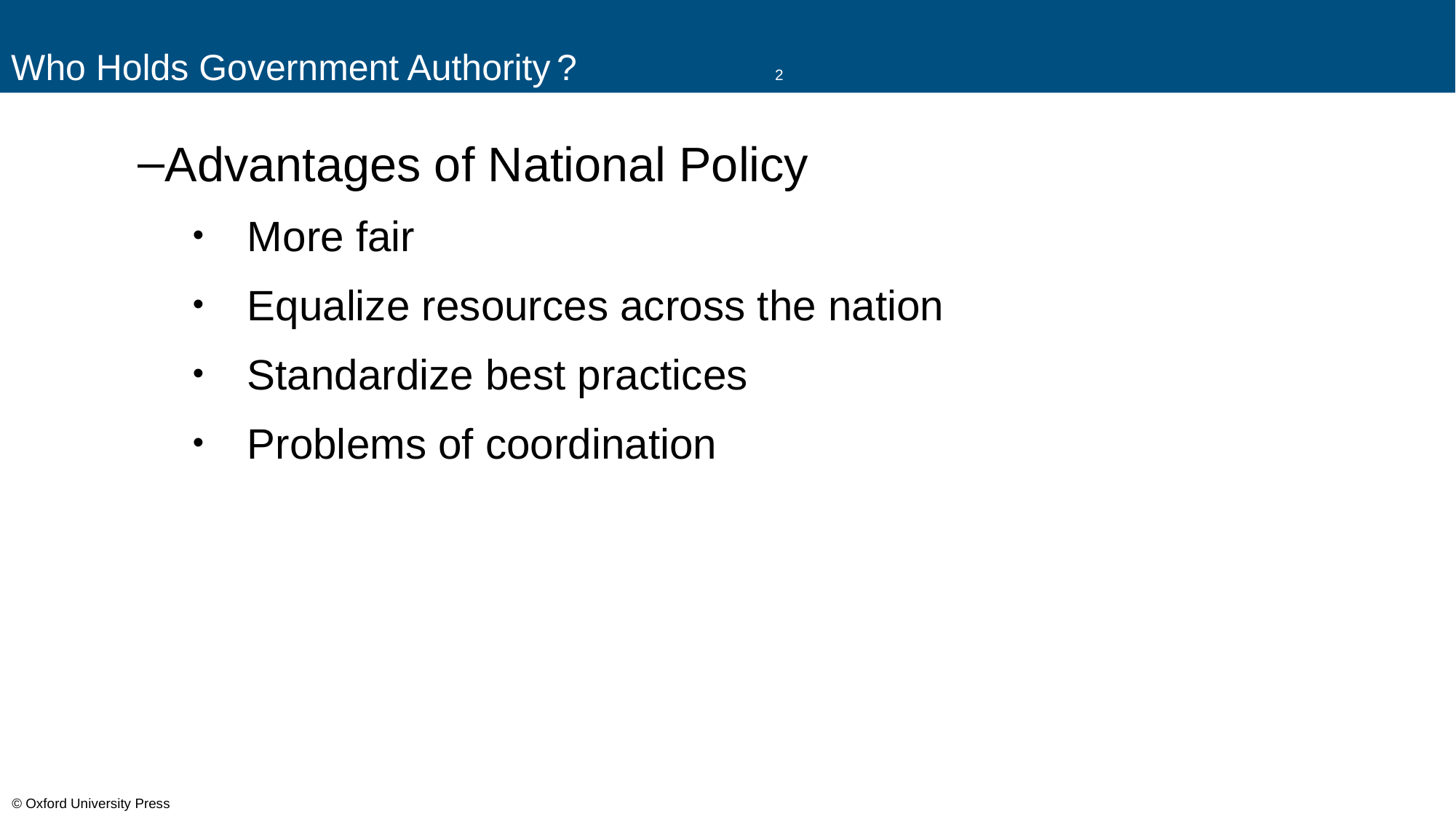

# Who Holds Government Authority	?		2
Advantages of National Policy
More fair
Equalize resources across the nation
Standardize best practices
Problems of coordination